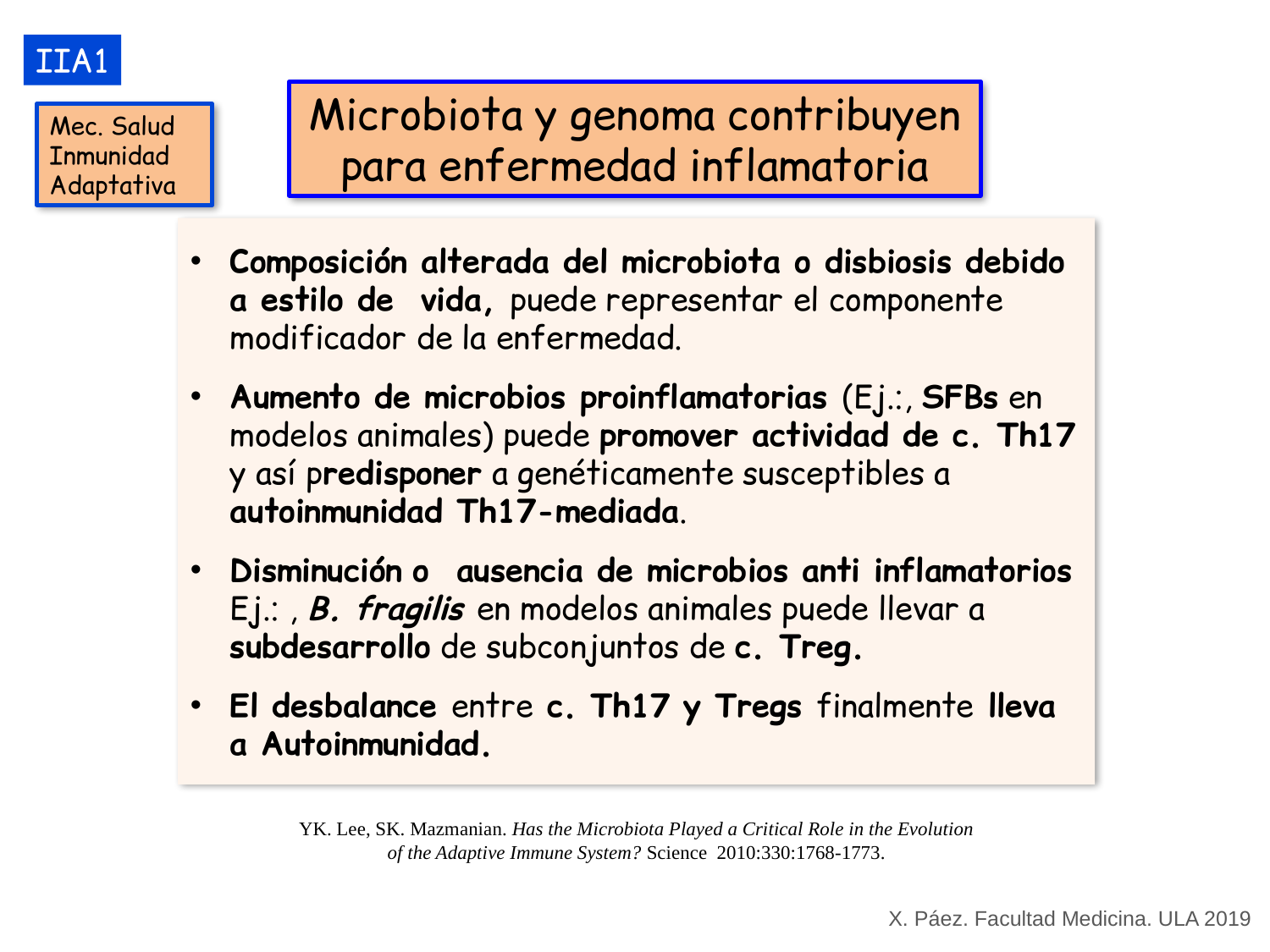

IIA1
Microbiota y genoma contribuyen para enfermedad inflamatoria
Mec. Salud
Inmunidad Adaptativa

Composición alterada del microbiota o disbiosis debido a estilo de  vida, puede representar el componente modificador de la enfermedad.

Aumento de microbios proinflamatorias (Ej.:, SFBs en modelos animales) puede promover actividad de c. Th17 y así predisponer a genéticamente susceptibles a autoinmunidad Th17-mediada.

Disminución o  ausencia de microbios anti inflamatorios Ej.: , B. fragilis en modelos animales puede llevar a subdesarrollo de subconjuntos de c. Treg.

El desbalance entre c. Th17 y Tregs finalmente lleva a Autoinmunidad.

YK. Lee, SK. Mazmanian. Has the Microbiota Played a Critical Role in the Evolution of the Adaptive Immune System? Science  2010:330:1768-1773.
X. Páez. Facultad Medicina. ULA 2019